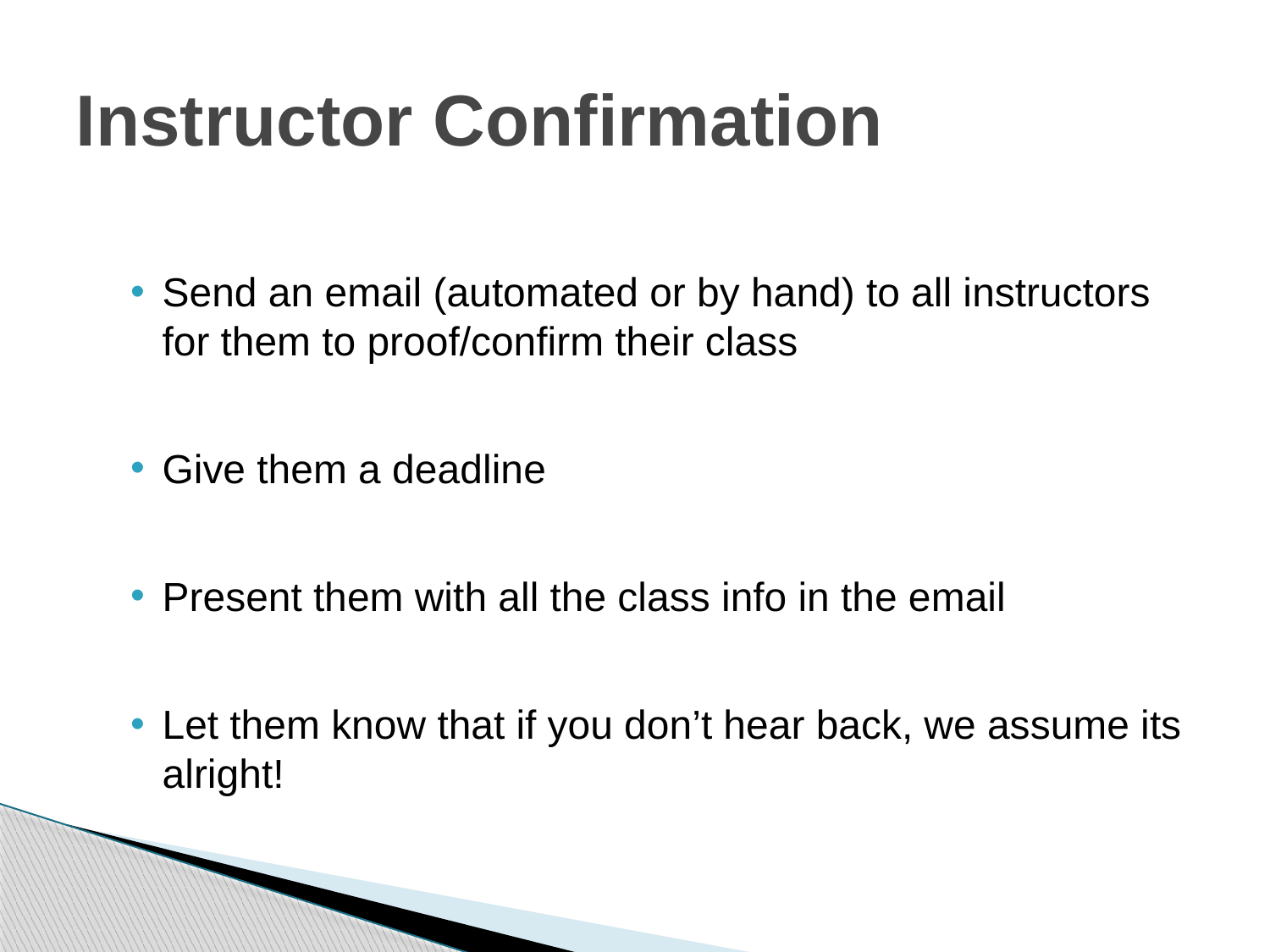

# Instructor Confirmation

Send an email (automated or by hand) to all instructors for them to proof/confirm their class

Give them a deadline

Present them with all the class info in the email

Let them know that if you don’t hear back, we assume its alright!